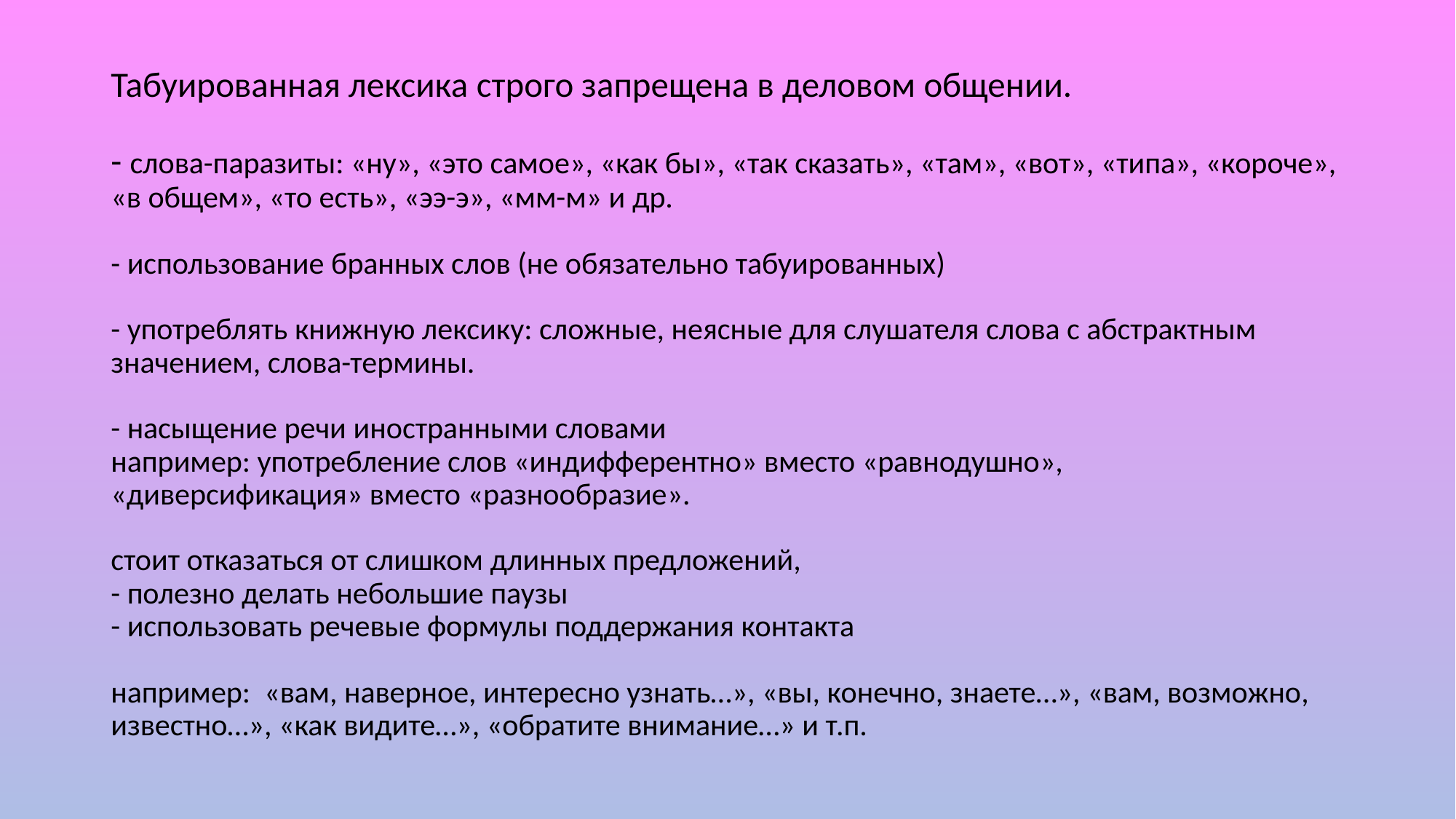

# Табуированная лексика строго запрещена в деловом общении. - слова-паразиты: «ну», «это самое», «как бы», «так сказать», «там», «вот», «типа», «короче», «в общем», «то есть», «ээ-э», «мм-м» и др. - использование бранных слов (не обязательно табуированных) - употреблять книжную лексику: сложные, неясные для слушателя слова с абстрактным значением, слова-термины. - насыщение речи иностранными словами например: употребление слов «индифферентно» вместо «равнодушно», «диверсификация» вместо «разнообразие». стоит отказаться от слишком длинных предложений, - полезно делать небольшие паузы - использовать речевые формулы поддержания контакта например:  «вам, наверное, интересно узнать…», «вы, конечно, знаете…», «вам, возможно, известно…», «как видите…», «обратите внимание…» и т.п.